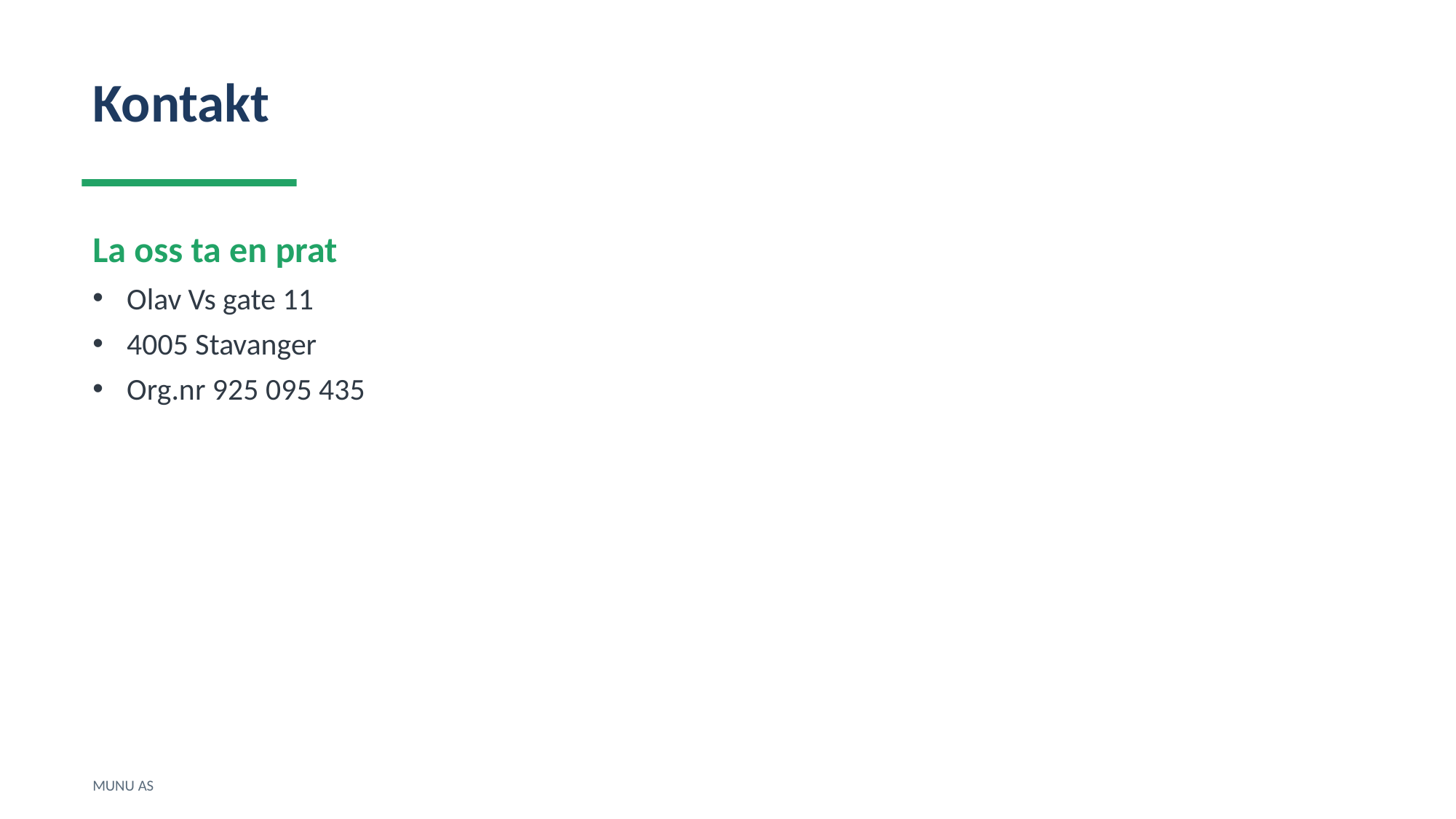

Kontakt

La oss ta en prat
Olav Vs gate 11
4005 Stavanger
Org.nr 925 095 435
MUNU AS